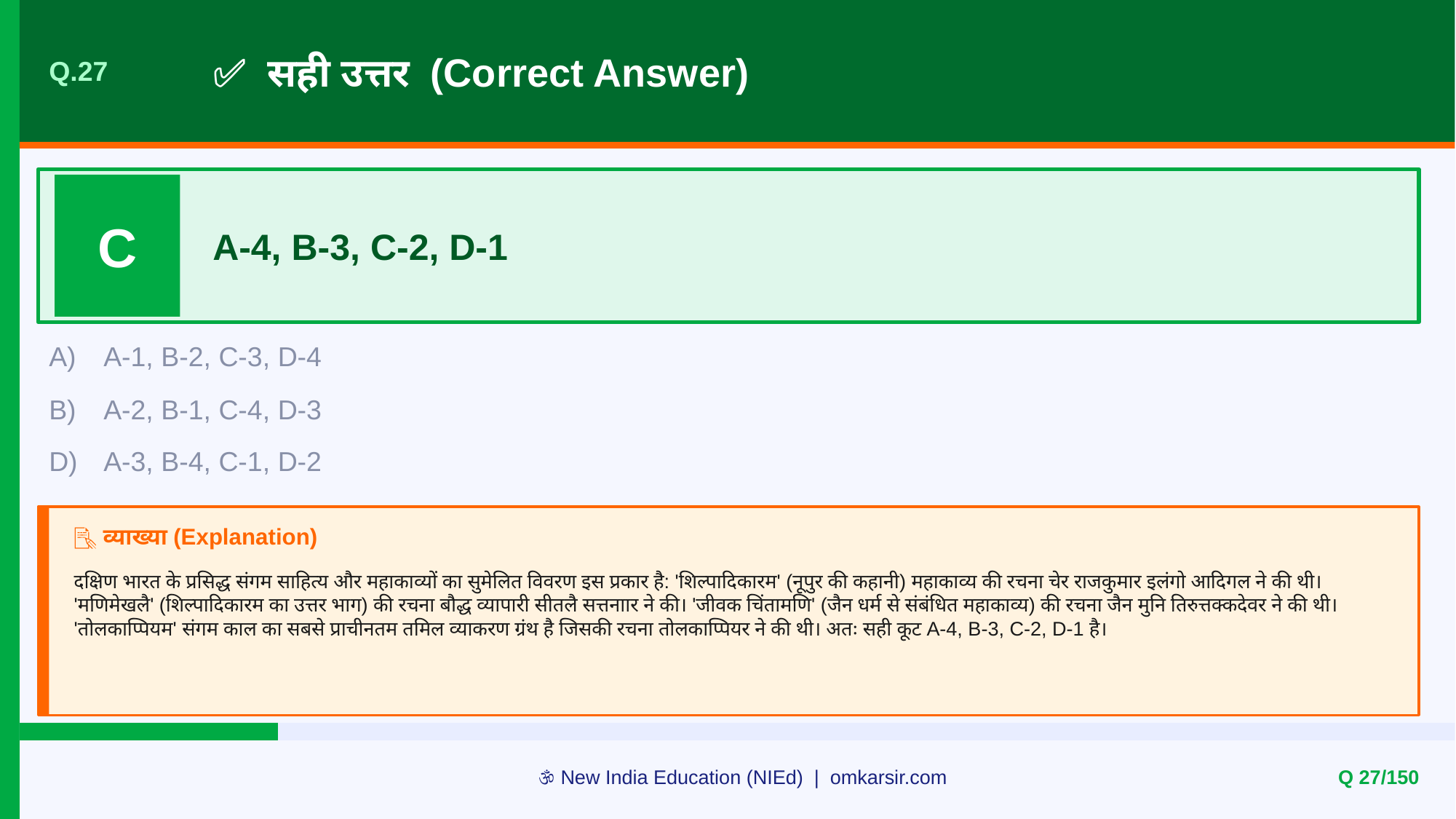

✅  सही उत्तर  (Correct Answer)
Q.27

C
A-4, B-3, C-2, D-1
A)
A-1, B-2, C-3, D-4
B)
A-2, B-1, C-4, D-3
D)
A-3, B-4, C-1, D-2

📝 व्याख्या (Explanation)
दक्षिण भारत के प्रसिद्ध संगम साहित्य और महाकाव्यों का सुमेलित विवरण इस प्रकार है: 'शिल्पादिकारम' (नूपुर की कहानी) महाकाव्य की रचना चेर राजकुमार इलंगो आदिगल ने की थी। 'मणिमेखलै' (शिल्पादिकारम का उत्तर भाग) की रचना बौद्ध व्यापारी सीतलै सत्तनाार ने की। 'जीवक चिंतामणि' (जैन धर्म से संबंधित महाकाव्य) की रचना जैन मुनि तिरुत्तक्कदेवर ने की थी। 'तोलकाप्पियम' संगम काल का सबसे प्राचीनतम तमिल व्याकरण ग्रंथ है जिसकी रचना तोलकाप्पियर ने की थी। अतः सही कूट A-4, B-3, C-2, D-1 है।

🕉️ New India Education (NIEd)  |  omkarsir.com
Q 27/150